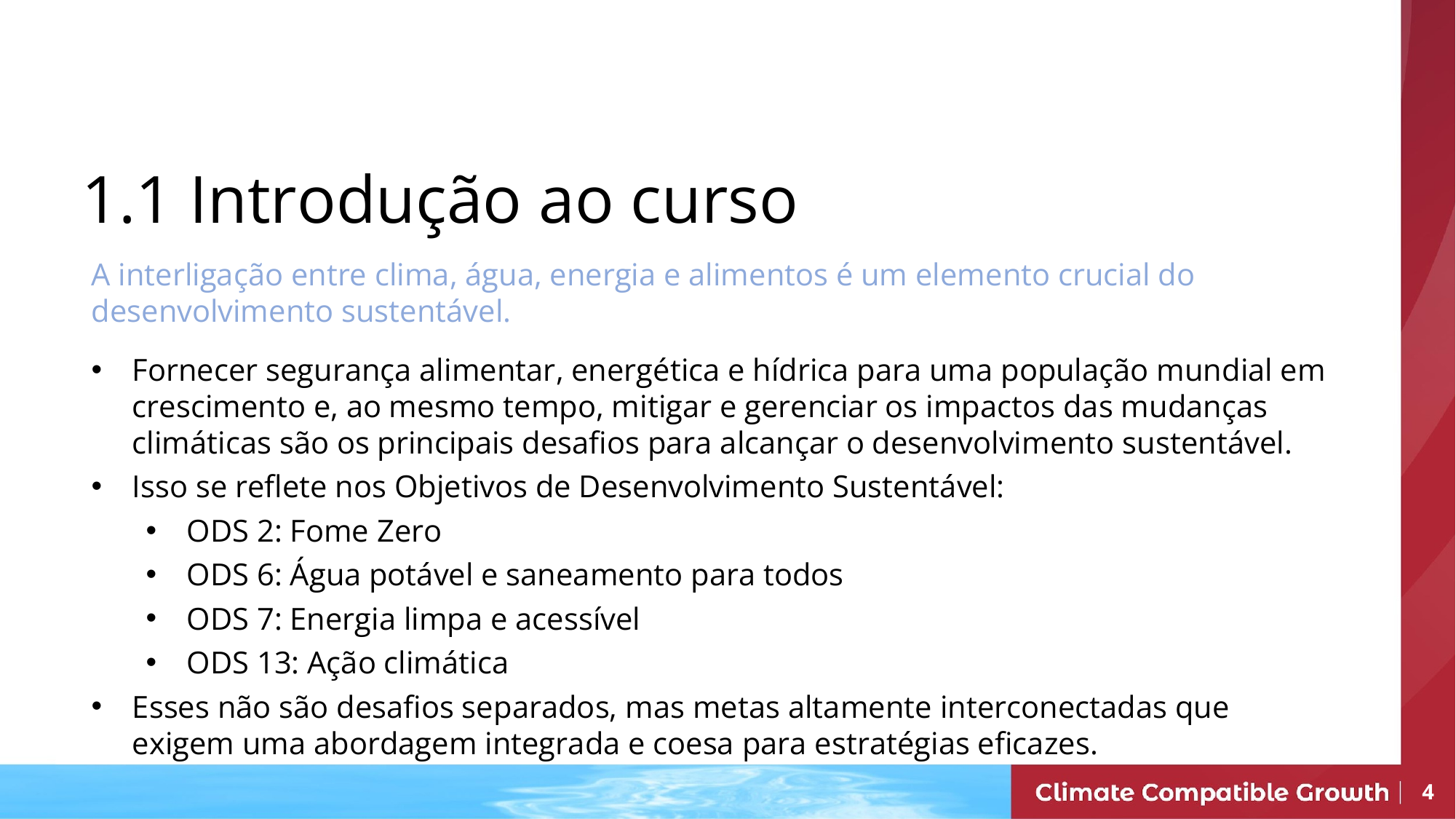

1.1 Introdução ao curso
A interligação entre clima, água, energia e alimentos é um elemento crucial do desenvolvimento sustentável.
Fornecer segurança alimentar, energética e hídrica para uma população mundial em crescimento e, ao mesmo tempo, mitigar e gerenciar os impactos das mudanças climáticas são os principais desafios para alcançar o desenvolvimento sustentável.
Isso se reflete nos Objetivos de Desenvolvimento Sustentável:
ODS 2: Fome Zero
ODS 6: Água potável e saneamento para todos
ODS 7: Energia limpa e acessível
ODS 13: Ação climática
Esses não são desafios separados, mas metas altamente interconectadas que exigem uma abordagem integrada e coesa para estratégias eficazes.

4